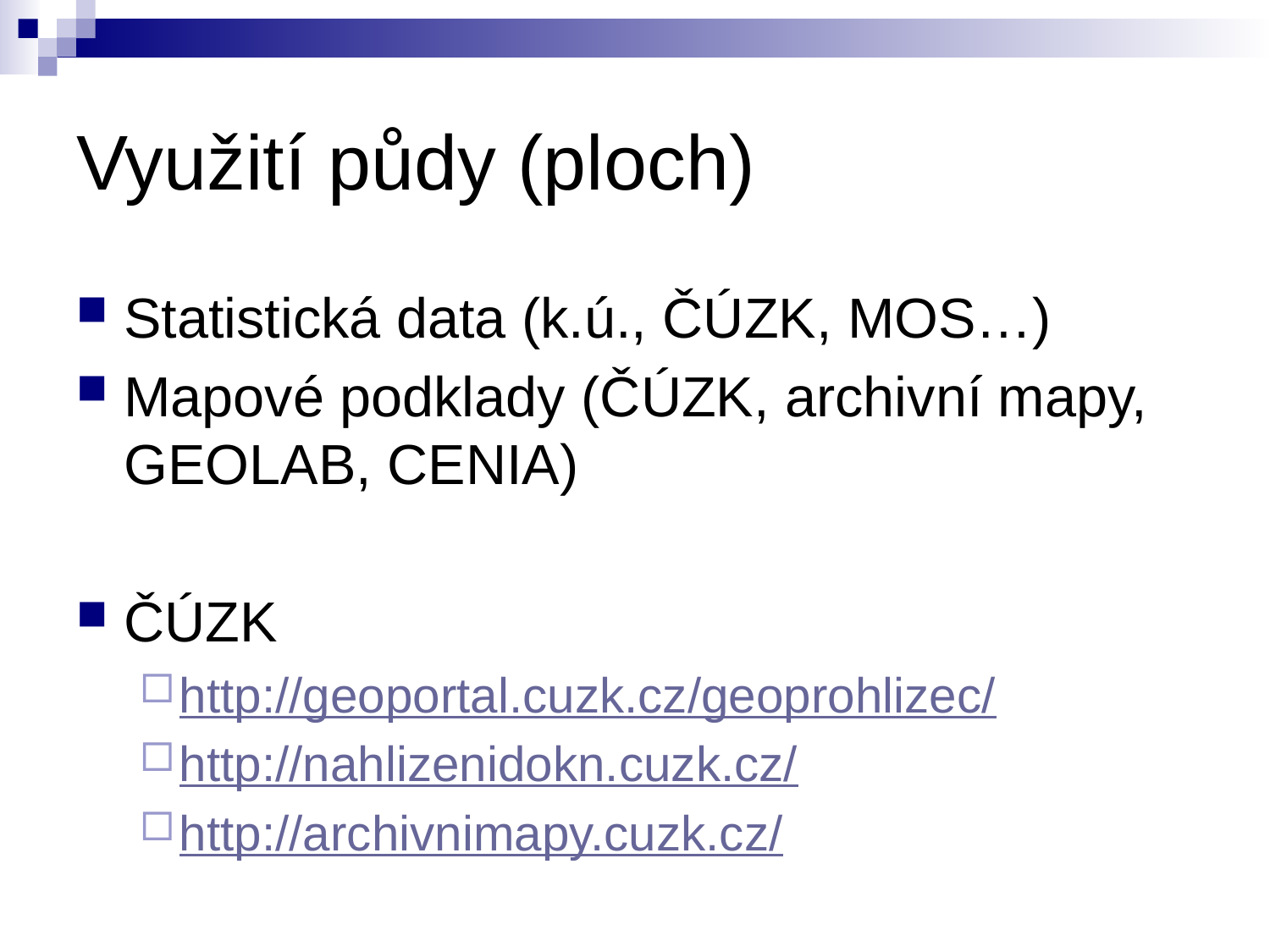

# Využití půdy (ploch)
Statistická data (k.ú., ČÚZK, MOS…)
Mapové podklady (ČÚZK, archivní mapy, GEOLAB, CENIA)

ČÚZK
http://geoportal.cuzk.cz/geoprohlizec/
http://nahlizenidokn.cuzk.cz/
http://archivnimapy.cuzk.cz/